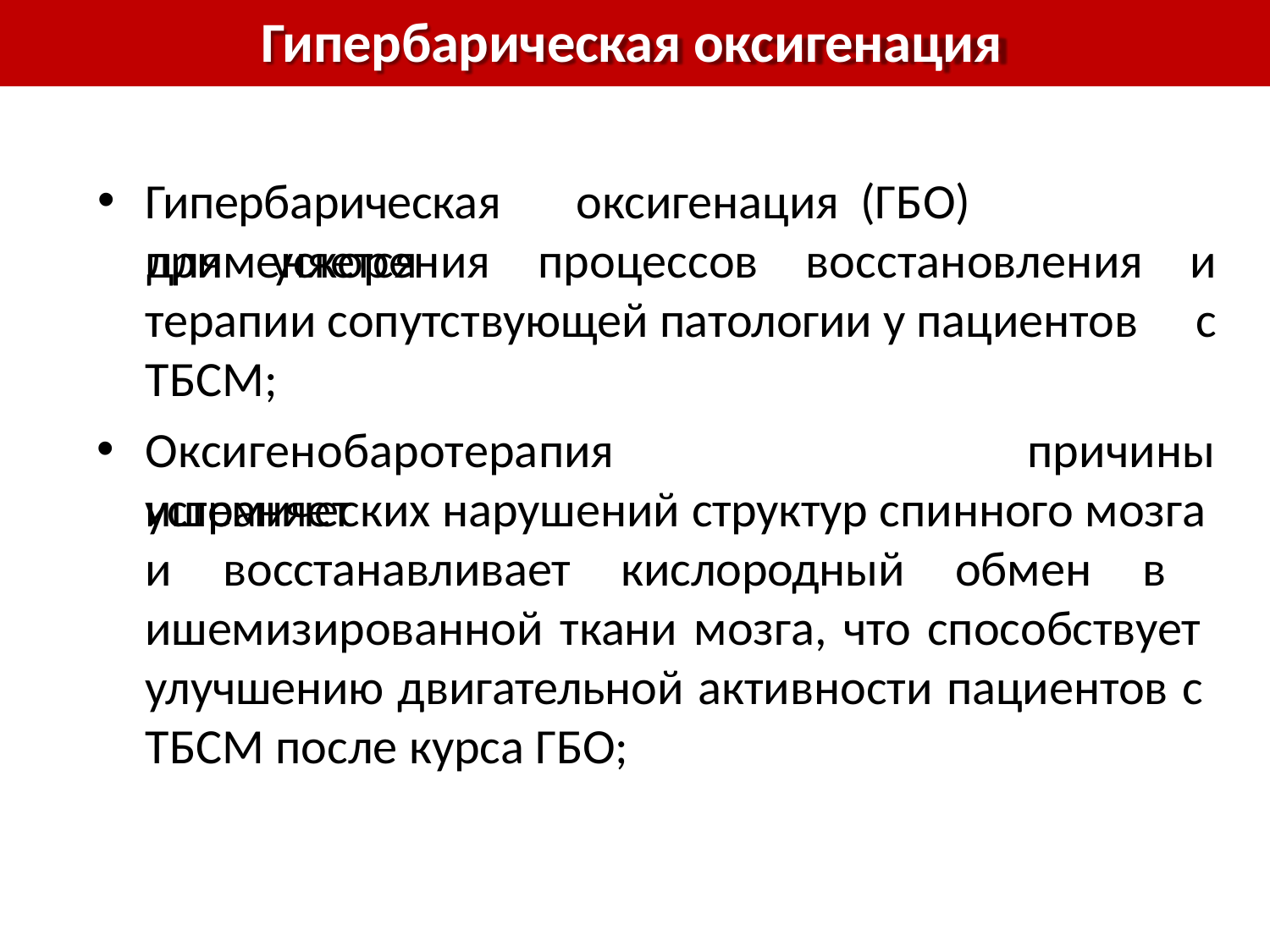

# Гипербарическая оксигенация
Гипербарическая	оксигенация	(ГБО)	применяется
для	ускорения	процессов	восстановления	и
с
терапии сопутствующей патологии у пациентов  ТБСМ;
Оксигенобаротерапия	устраняет
причины
ишемических нарушений структур спинного мозга  и восстанавливает кислородный обмен в  ишемизированной ткани мозга, что способствует  улучшению двигательной активности пациентов с  ТБСМ после курса ГБО;